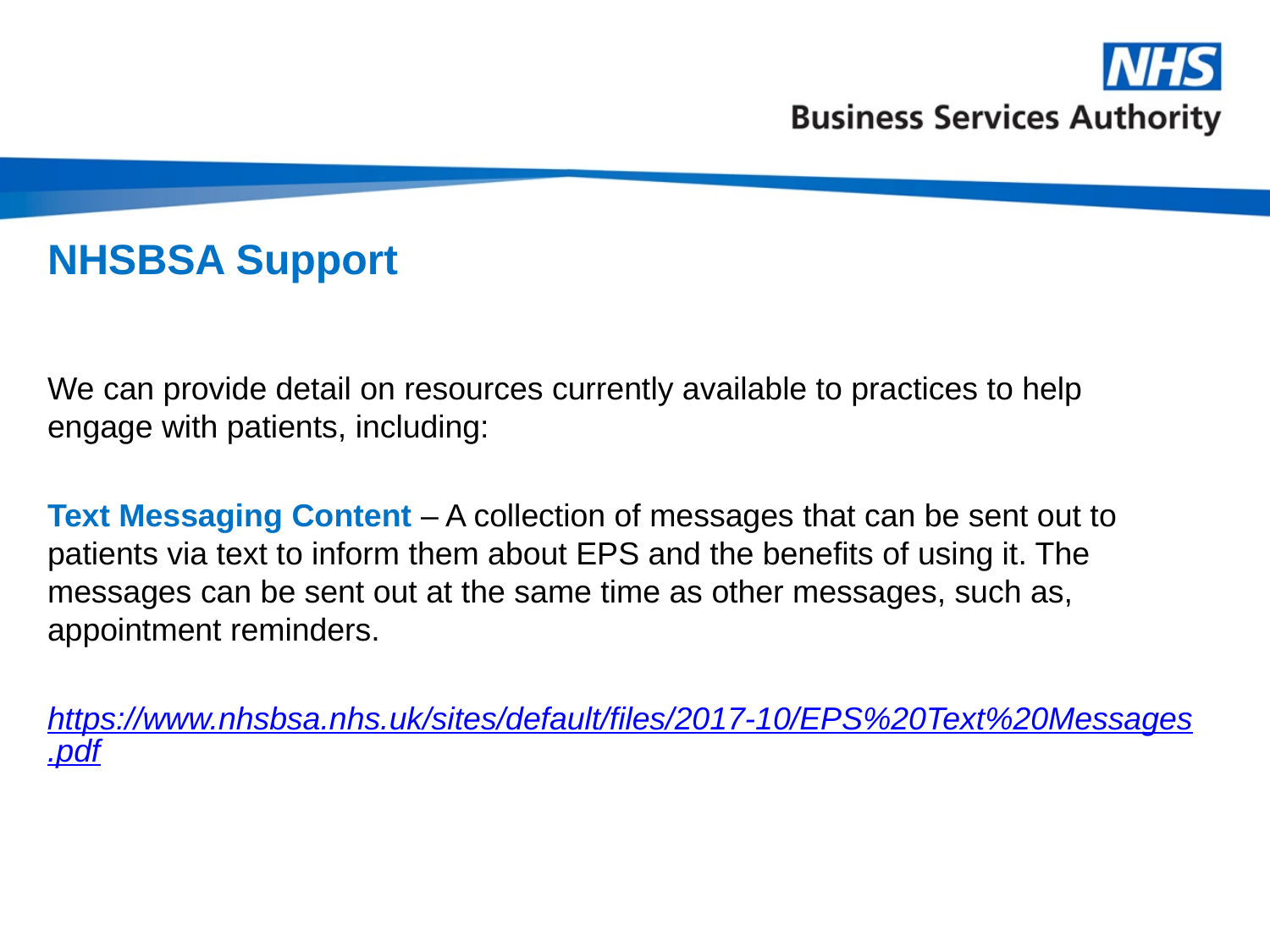

# NHSBSA Support
We can provide detail on resources currently available to practices to help engage with patients, including:

Text Messaging Content – A collection of messages that can be sent out to patients via text to inform them about EPS and the benefits of using it. The messages can be sent out at the same time as other messages, such as, appointment reminders.

https://www.nhsbsa.nhs.uk/sites/default/files/2017-10/EPS%20Text%20Messages.pdf